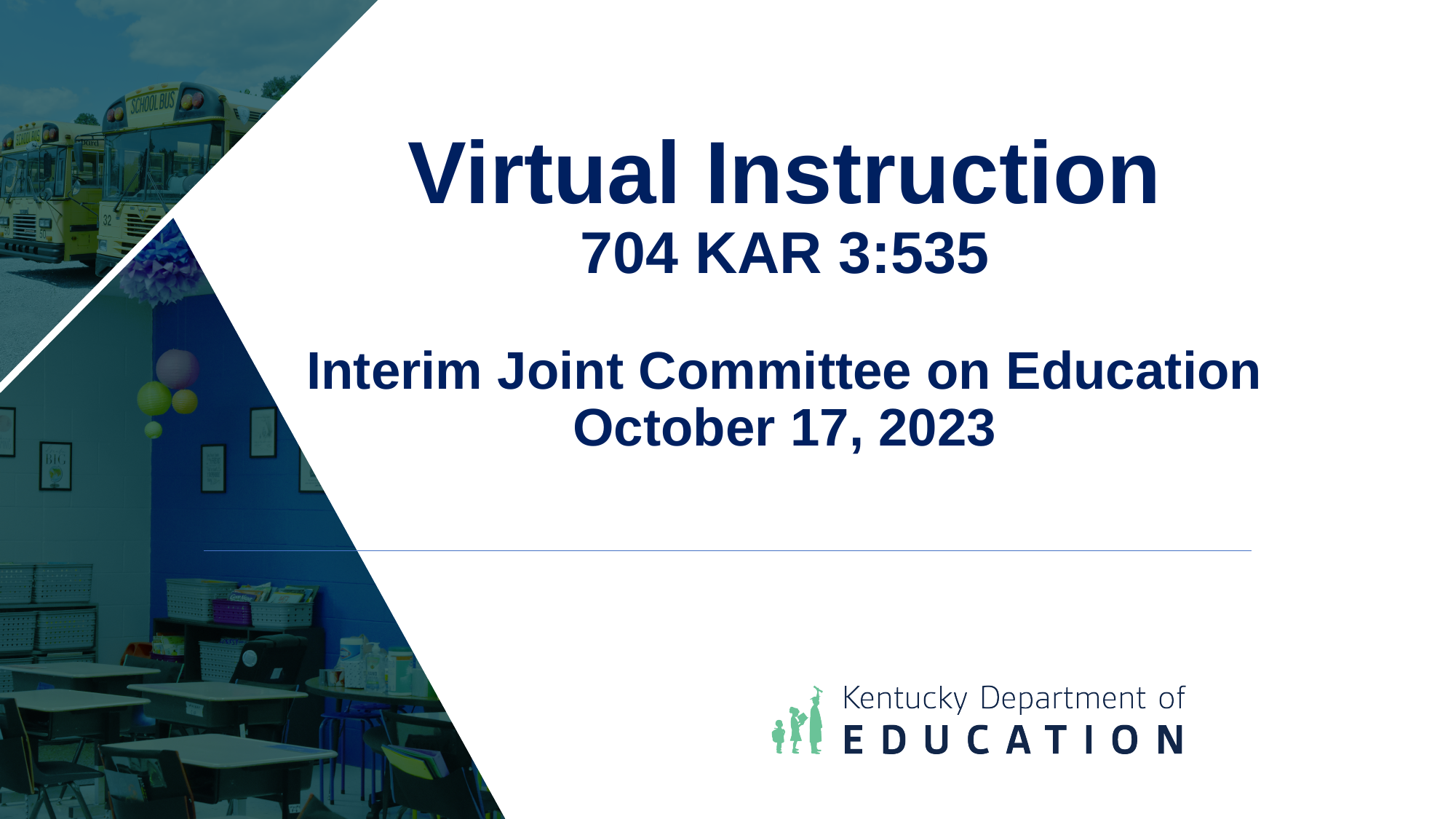

# Virtual Instruction 704 KAR 3:535 Interim Joint Committee on Education October 17, 2023